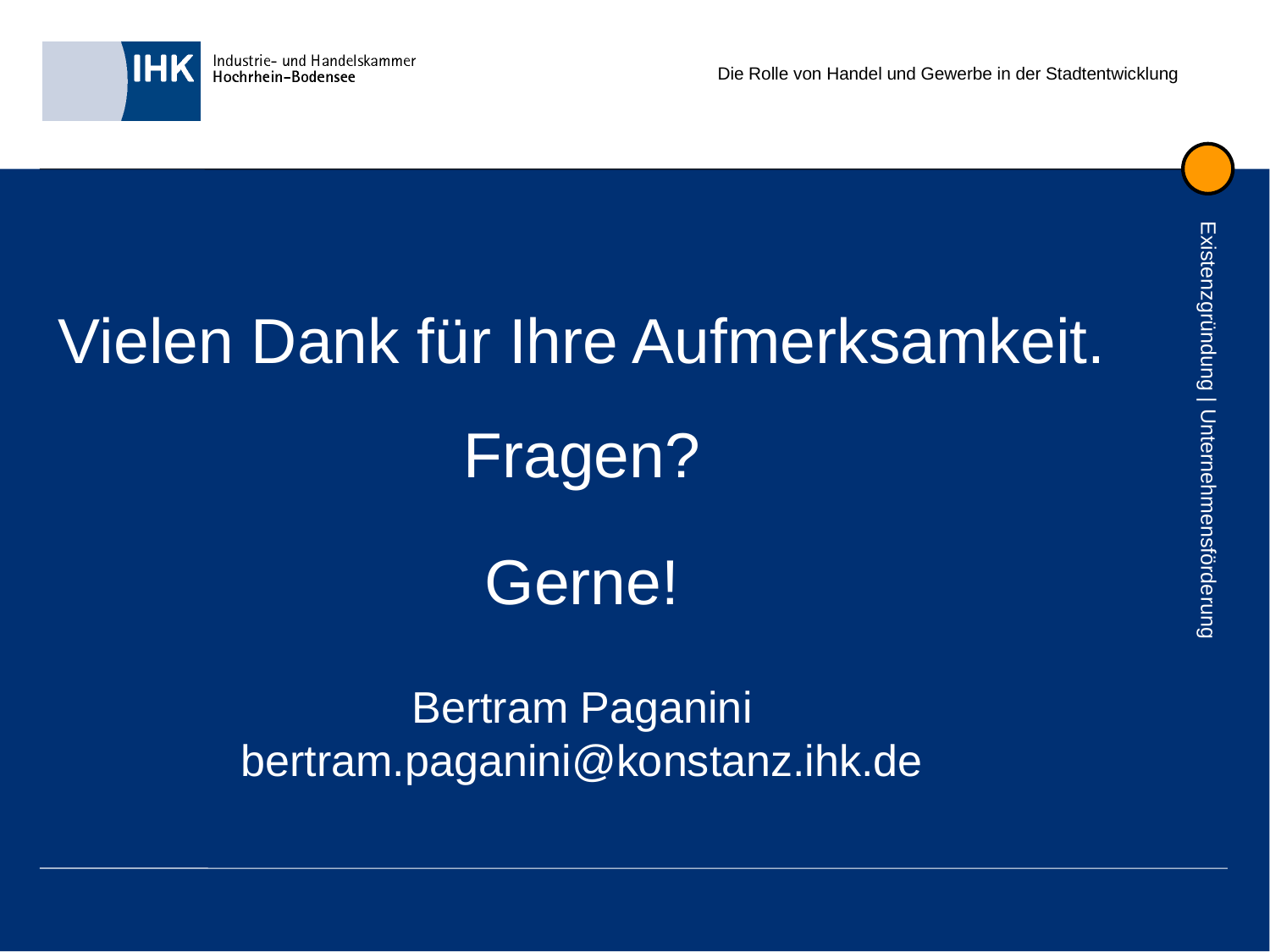

Die Rolle von Handel und Gewerbe in der Stadtentwicklung
Vielen Dank für Ihre Aufmerksamkeit. Fragen?
Gerne!

Bertram Paganini
bertram.paganini@konstanz.ihk.de